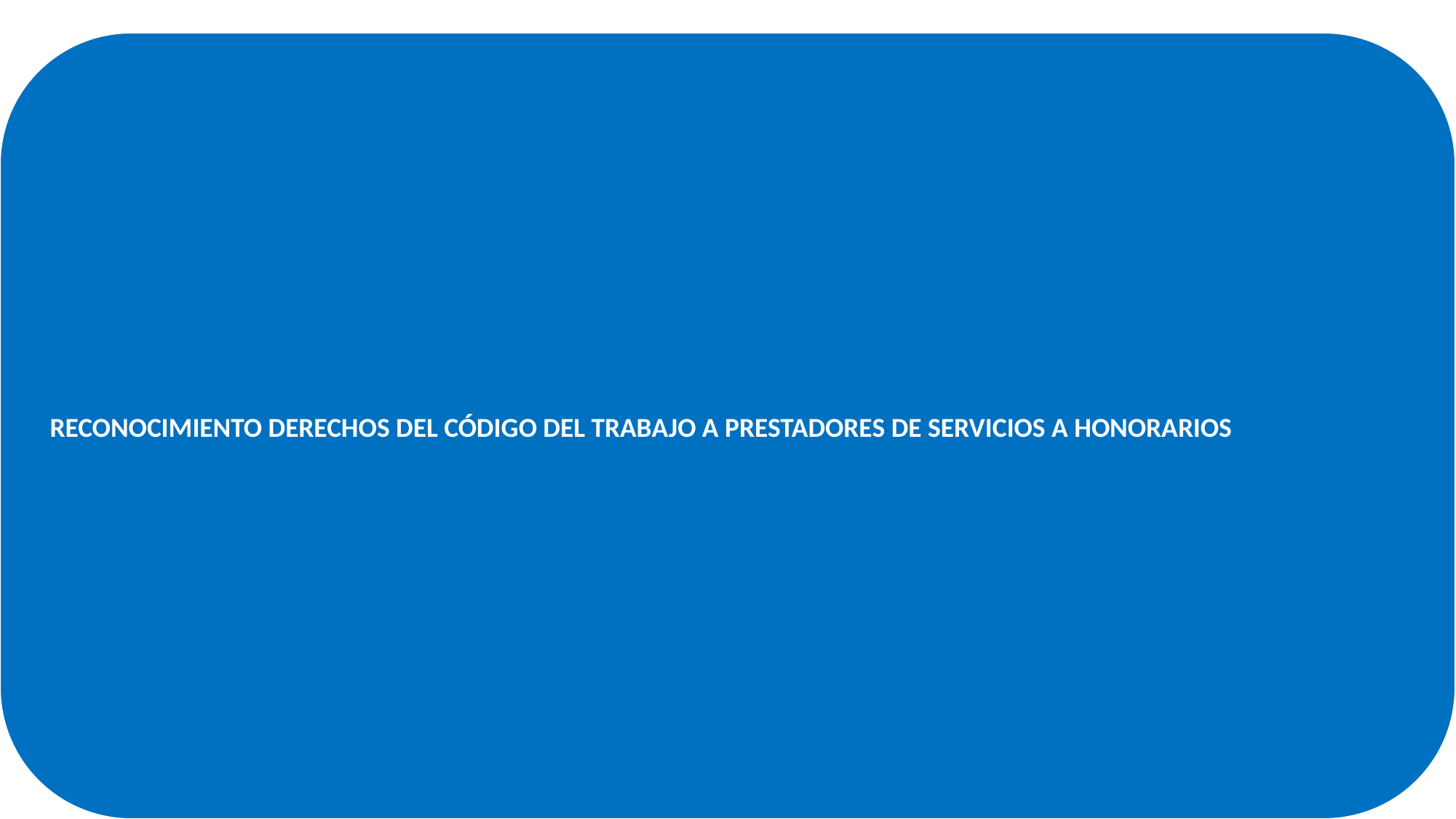

RECONOCIMIENTO DERECHOS DEL CÓDIGO DEL TRABAJO A PRESTADORES DE SERVICIOS A HONORARIOS
#